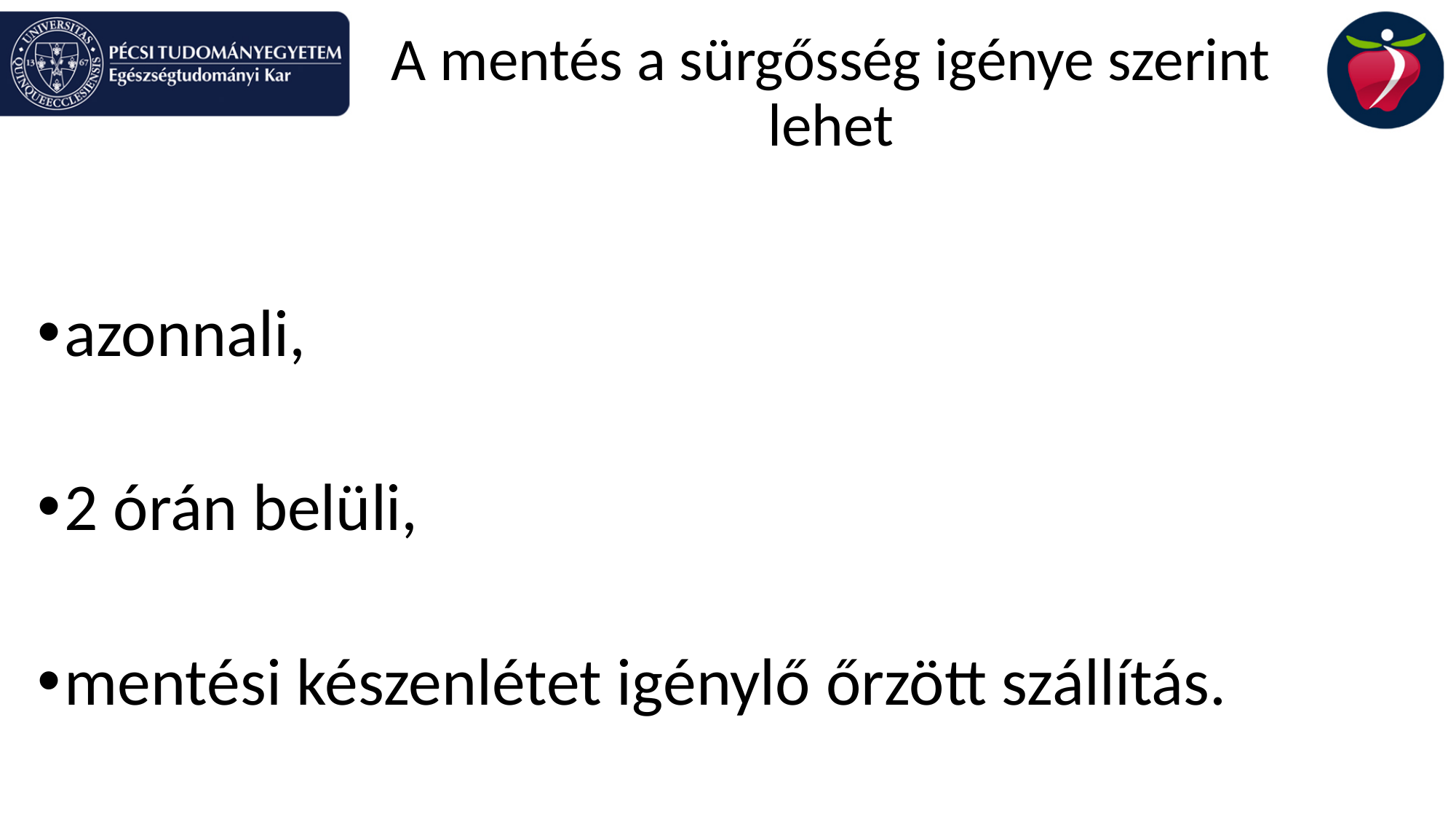

# A mentés a sürgősség igénye szerint lehet
azonnali,

2 órán belüli,

mentési készenlétet igénylő őrzött szállítás.